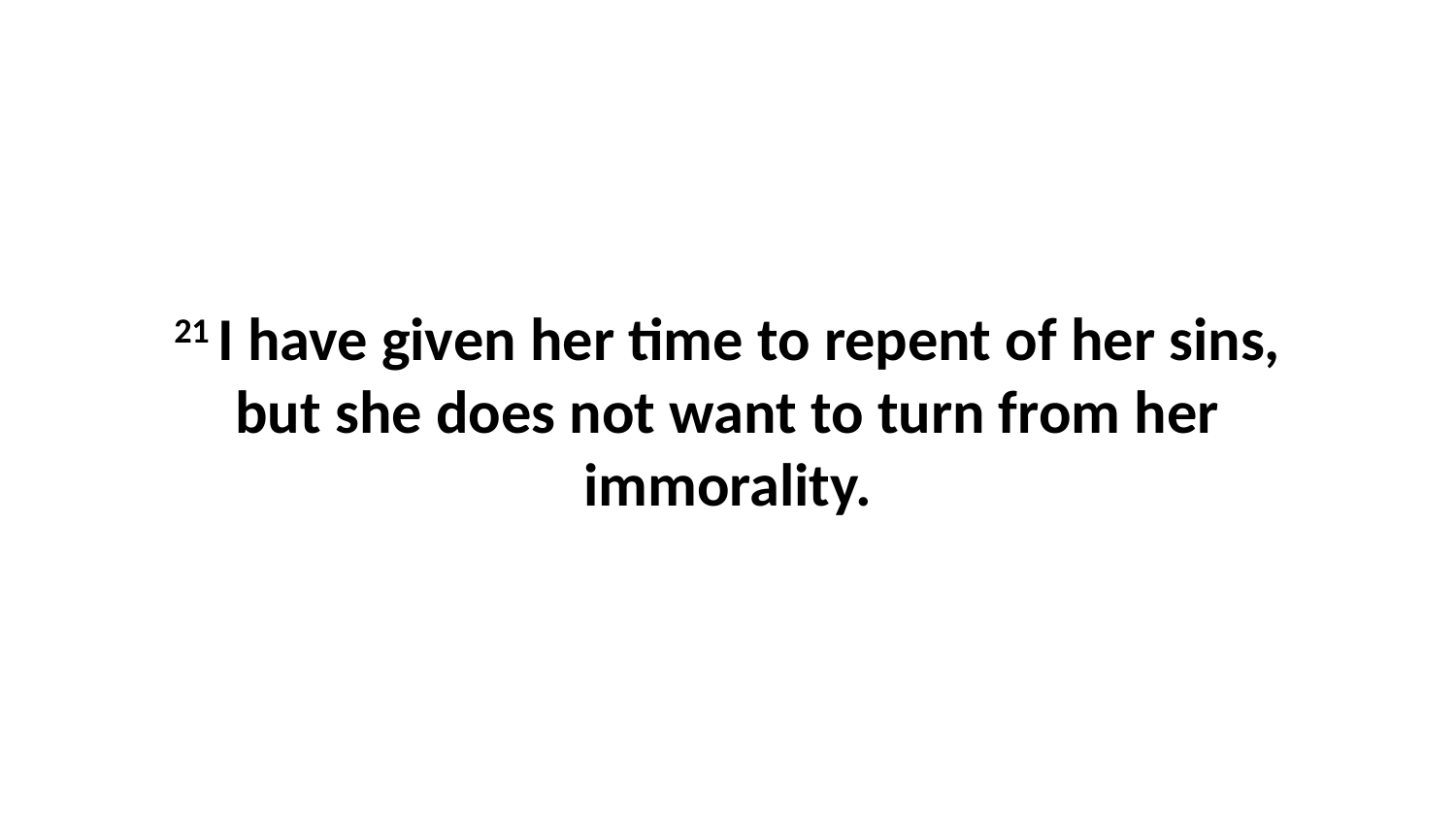

21 I have given her time to repent of her sins, but she does not want to turn from her immorality.